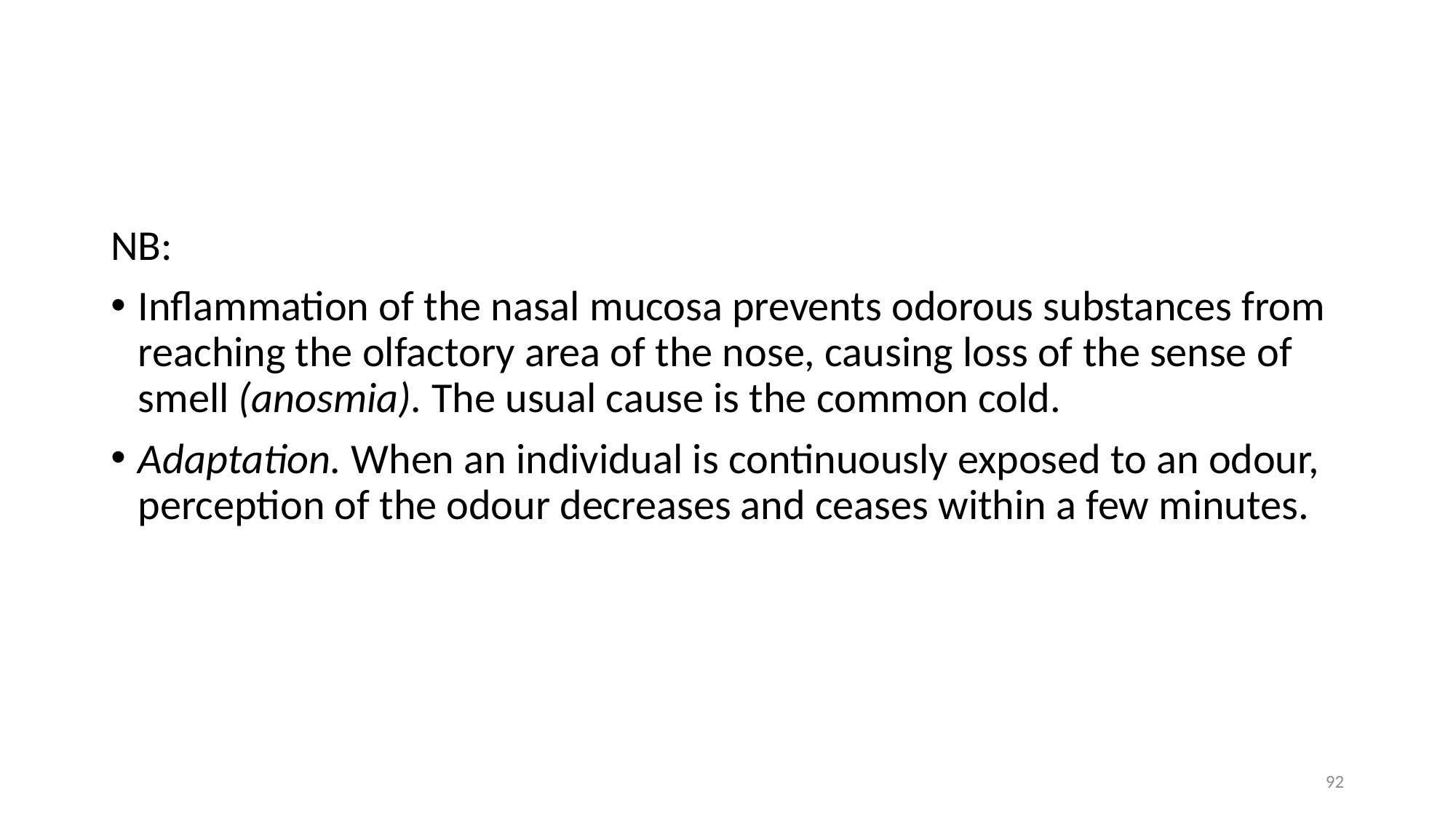

#
NB:
Inflammation of the nasal mucosa prevents odorous substances from reaching the olfactory area of the nose, causing loss of the sense of smell (anosmia). The usual cause is the common cold.
Adaptation. When an individual is continuously exposed to an odour, perception of the odour decreases and ceases within a few minutes.
92